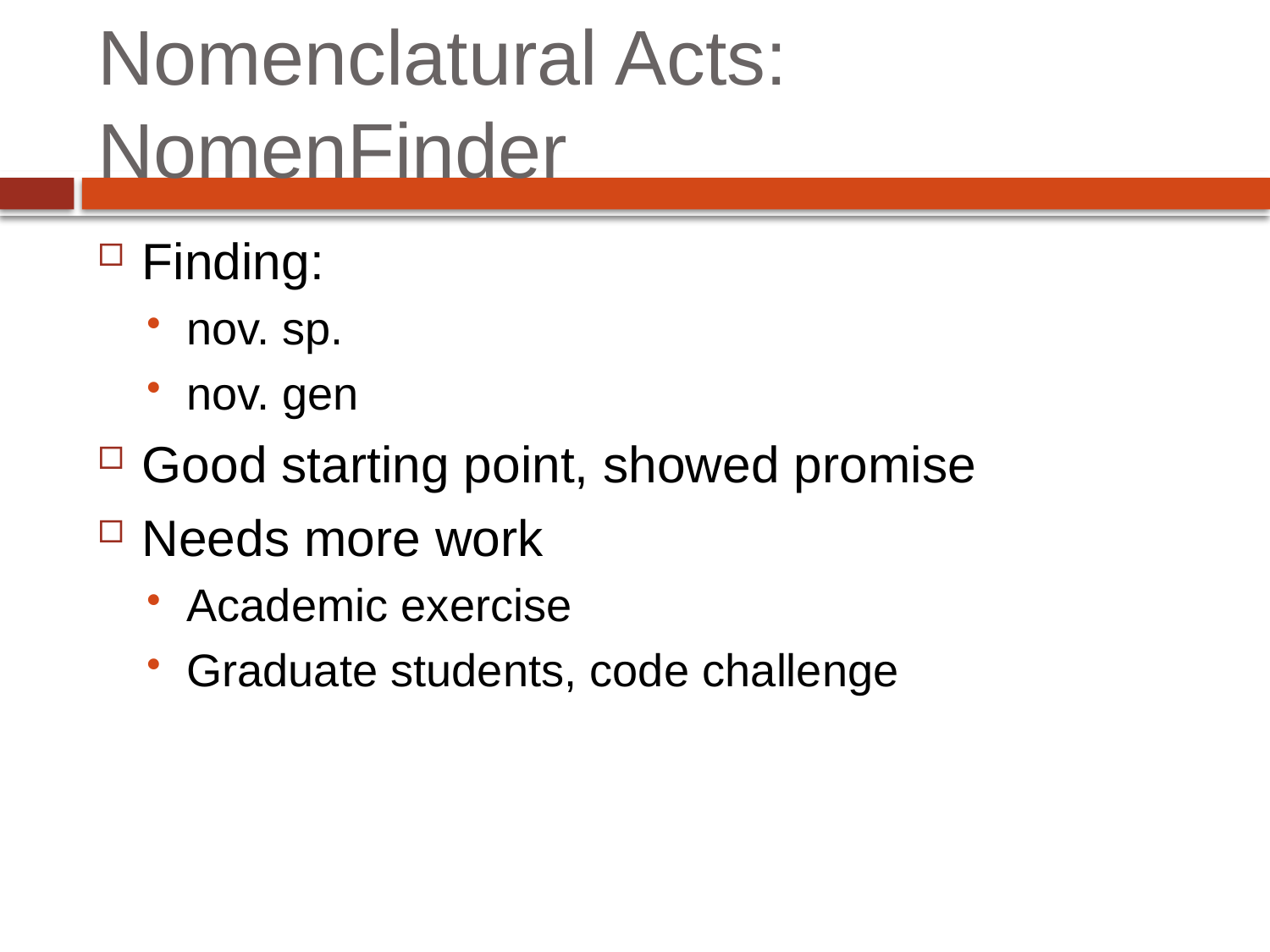

# Nomenclatural Acts: NomenFinder
Finding:
nov. sp.
nov. gen
Good starting point, showed promise
Needs more work
Academic exercise
Graduate students, code challenge